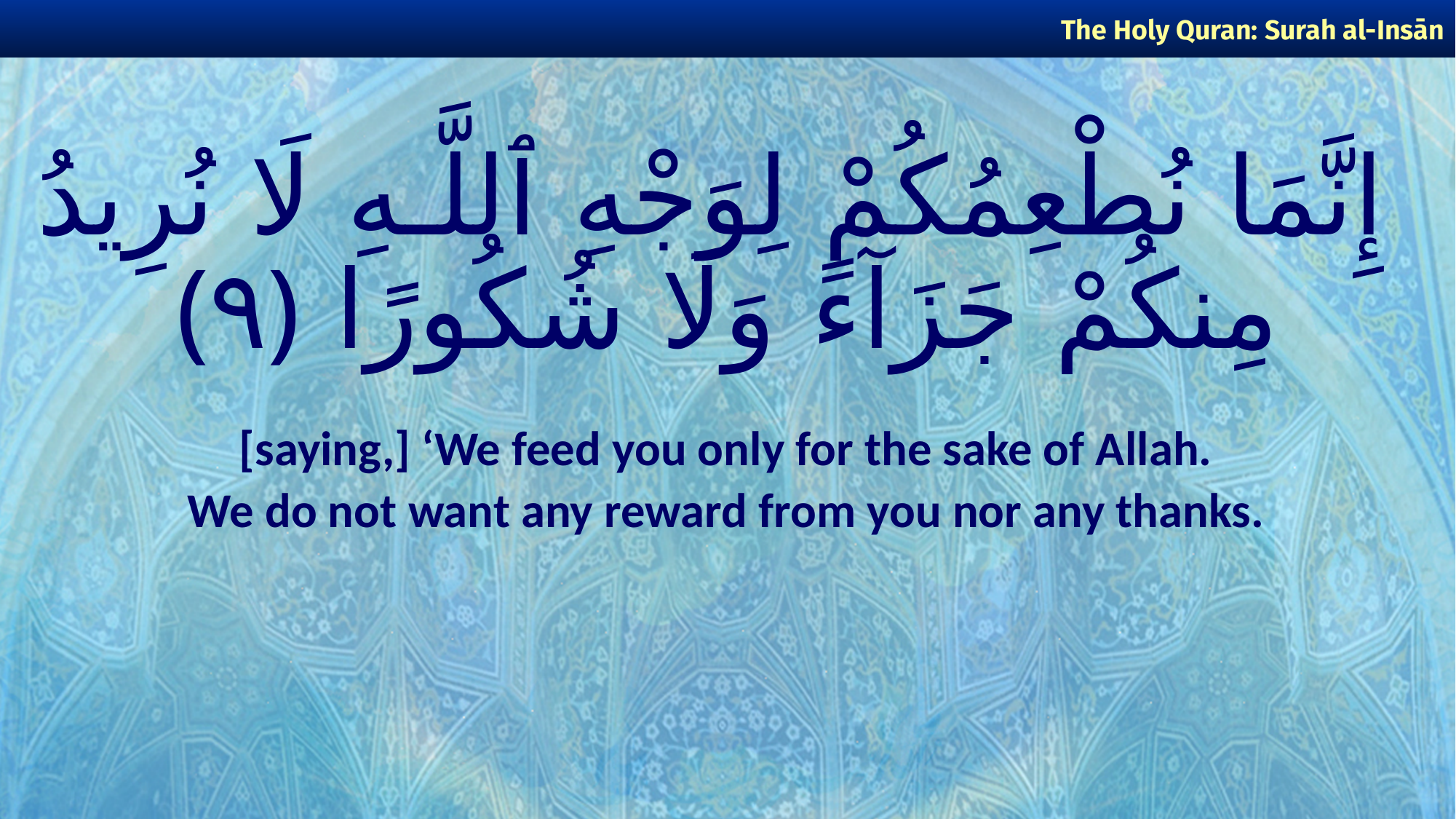

The Holy Quran: Surah al-Insān
# إِنَّمَا نُطْعِمُكُمْ لِوَجْهِ ٱللَّـهِ لَا نُرِيدُ مِنكُمْ جَزَآءً وَلَا شُكُورًا ﴿٩﴾
[saying,] ‘We feed you only for the sake of Allah.
We do not want any reward from you nor any thanks.